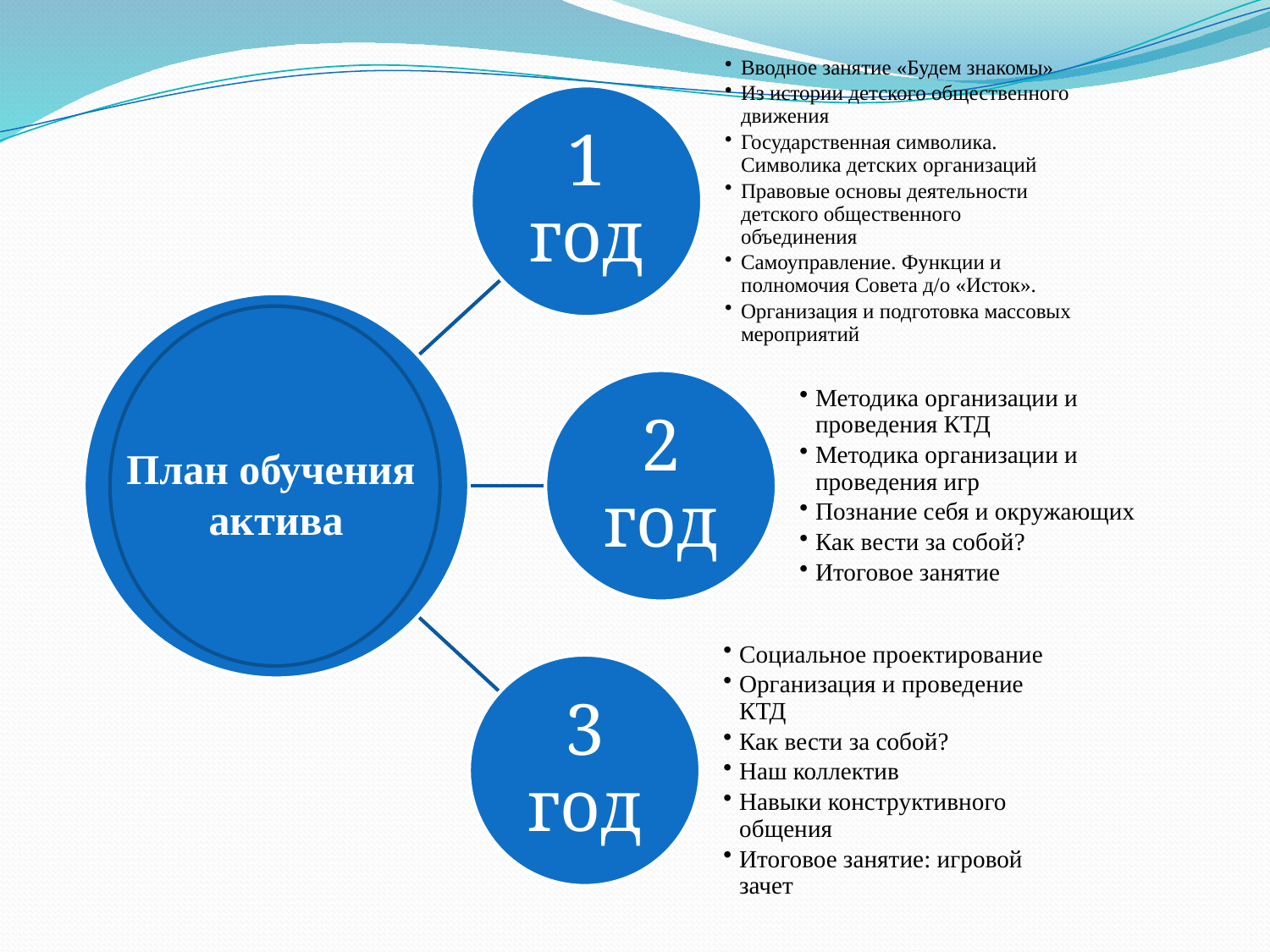

1 год
Вводное занятие «Будем знакомы»
Из истории детского общественного движения
Государственная символика. Символика детских организаций
Правовые основы деятельности детского общественного объединения
Самоуправление. Функции и полномочия Совета д/о «Исток».
Организация и подготовка массовых мероприятий
2 год
Методика организации и проведения КТД
Методика организации и проведения игр
Познание себя и окружающих
Как вести за собой?
Итоговое занятие
3 год
Социальное проектирование
Организация и проведение КТД
Как вести за собой?
Наш коллектив
Навыки конструктивного общения
Итоговое занятие: игровой зачет

План обучения
 актива